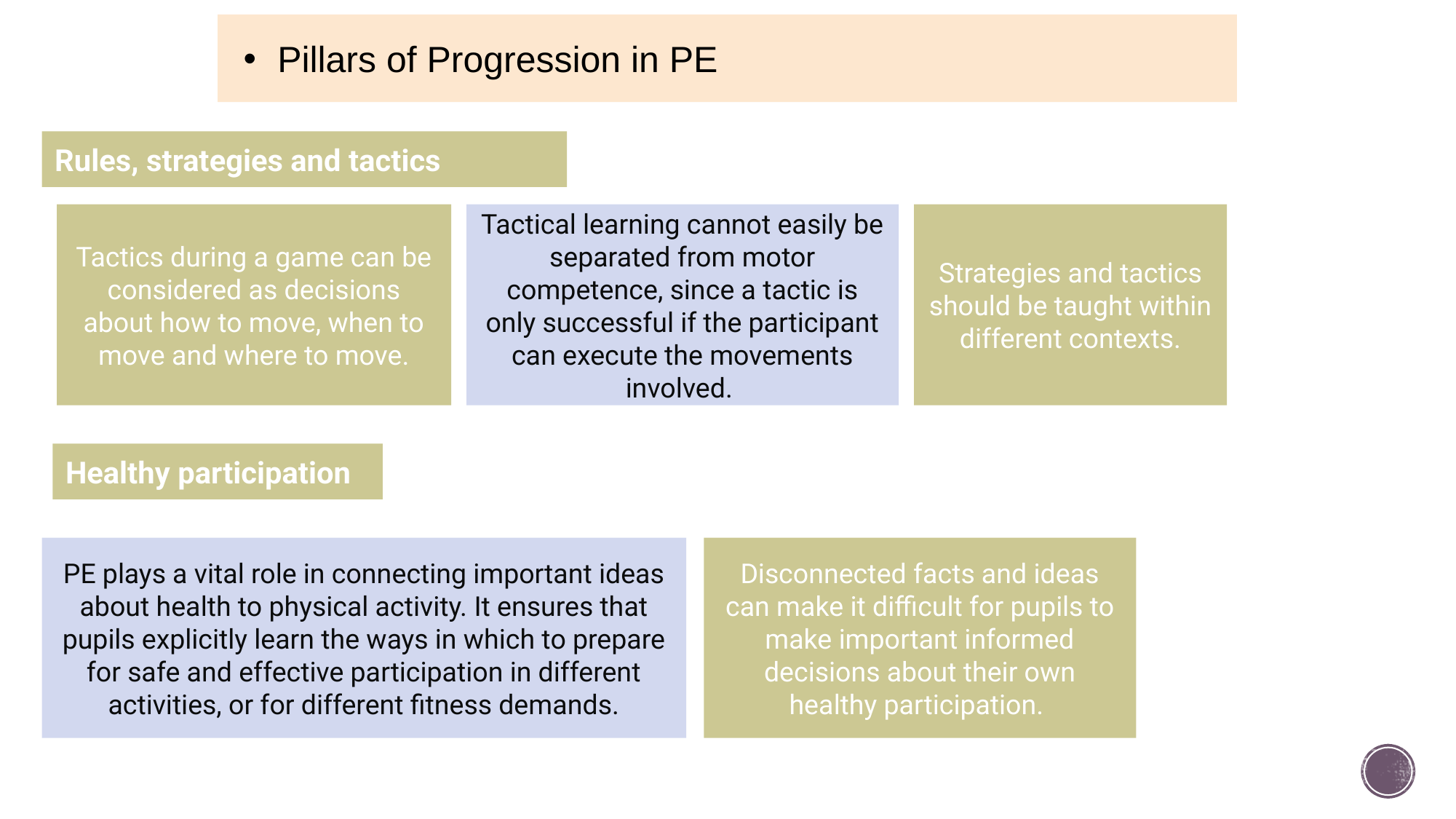

Pillars of Progression in PE
Rules, strategies and tactics
Tactics during a game can be considered as decisions about how to move, when to move and where to move.
Tactical learning cannot easily be separated from motor competence, since a tactic is only successful if the participant can execute the movements involved.
Strategies and tactics should be taught within different contexts.
Healthy participation
PE plays a vital role in connecting important ideas about health to physical activity. It ensures that pupils explicitly learn the ways in which to prepare for safe and effective participation in different activities, or for different fitness demands.
Disconnected facts and ideas can make it difficult for pupils to make important informed decisions about their own healthy participation.